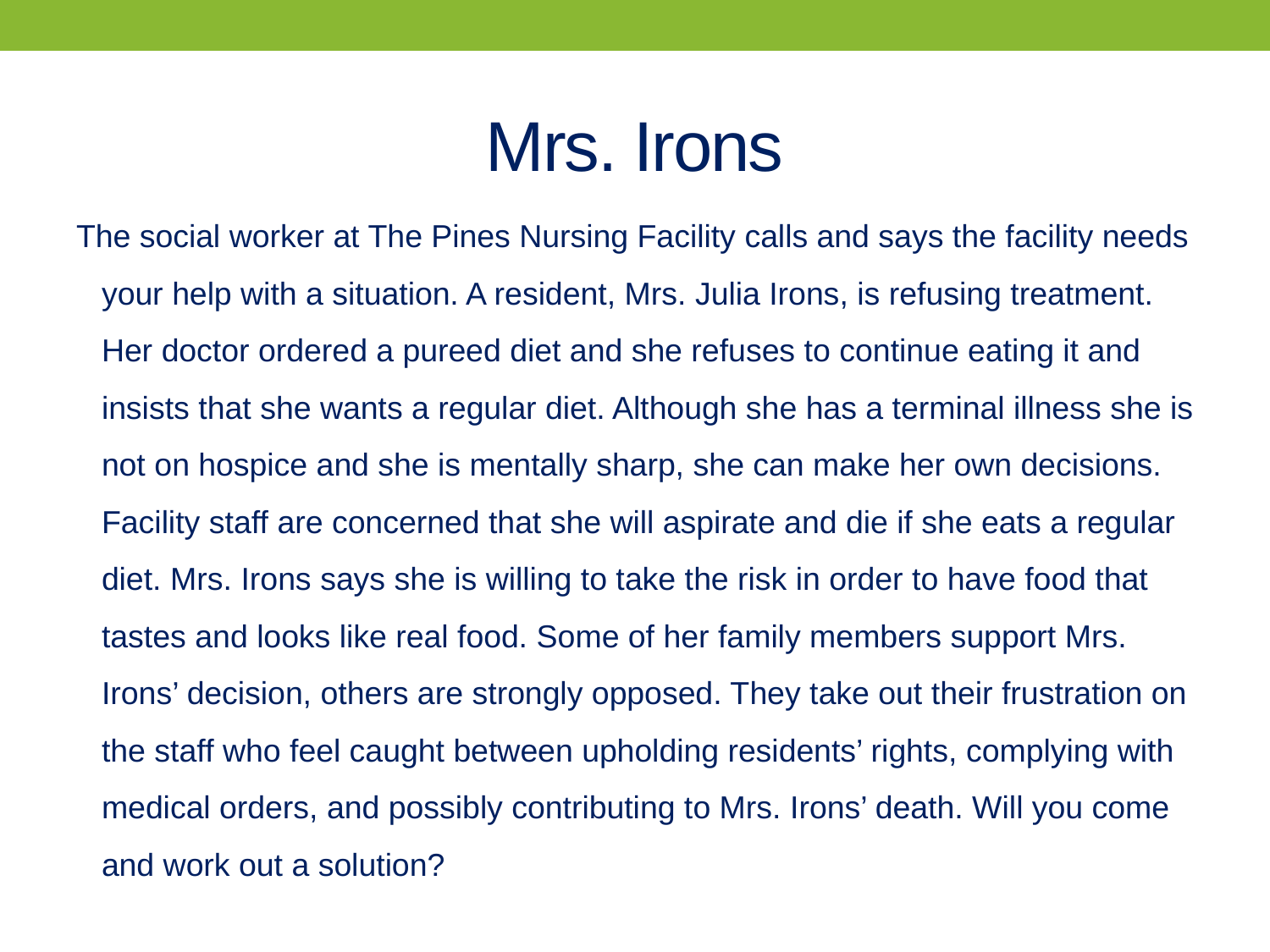

# Mrs. Irons
The social worker at The Pines Nursing Facility calls and says the facility needs your help with a situation. A resident, Mrs. Julia Irons, is refusing treatment. Her doctor ordered a pureed diet and she refuses to continue eating it and insists that she wants a regular diet. Although she has a terminal illness she is not on hospice and she is mentally sharp, she can make her own decisions. Facility staff are concerned that she will aspirate and die if she eats a regular diet. Mrs. Irons says she is willing to take the risk in order to have food that tastes and looks like real food. Some of her family members support Mrs. Irons’ decision, others are strongly opposed. They take out their frustration on the staff who feel caught between upholding residents’ rights, complying with medical orders, and possibly contributing to Mrs. Irons’ death. Will you come and work out a solution?